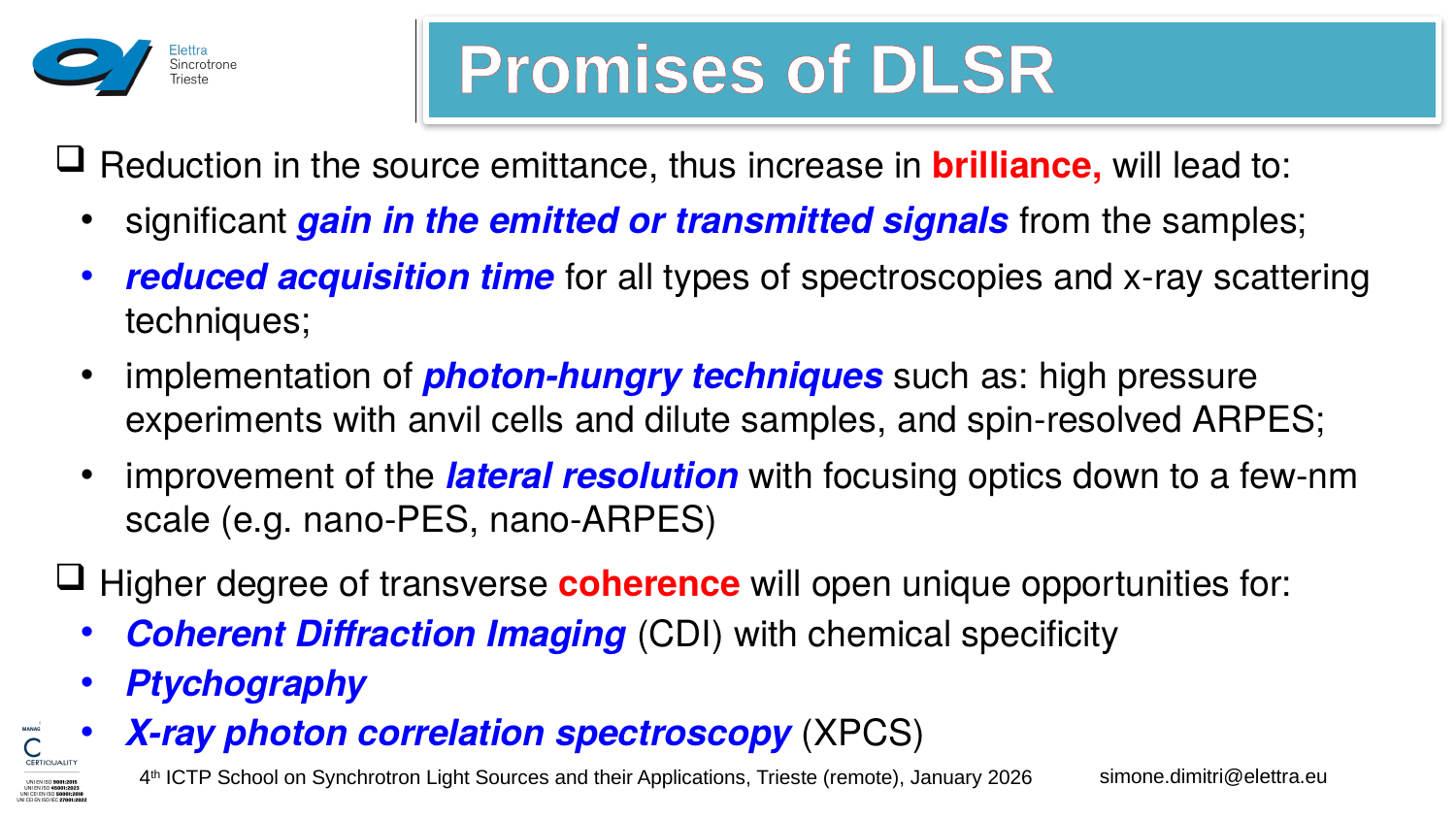

# Promises of DLSR
Reduction in the source emittance, thus increase in brilliance, will lead to:
significant gain in the emitted or transmitted signals from the samples;
reduced acquisition time for all types of spectroscopies and x-ray scattering techniques;
implementation of photon-hungry techniques such as: high pressure experiments with anvil cells and dilute samples, and spin-resolved ARPES;
improvement of the lateral resolution with focusing optics down to a few-nm scale (e.g. nano-PES, nano-ARPES)
Higher degree of transverse coherence will open unique opportunities for:
Coherent Diffraction Imaging (CDI) with chemical specificity
Ptychography
X-ray photon correlation spectroscopy (XPCS)